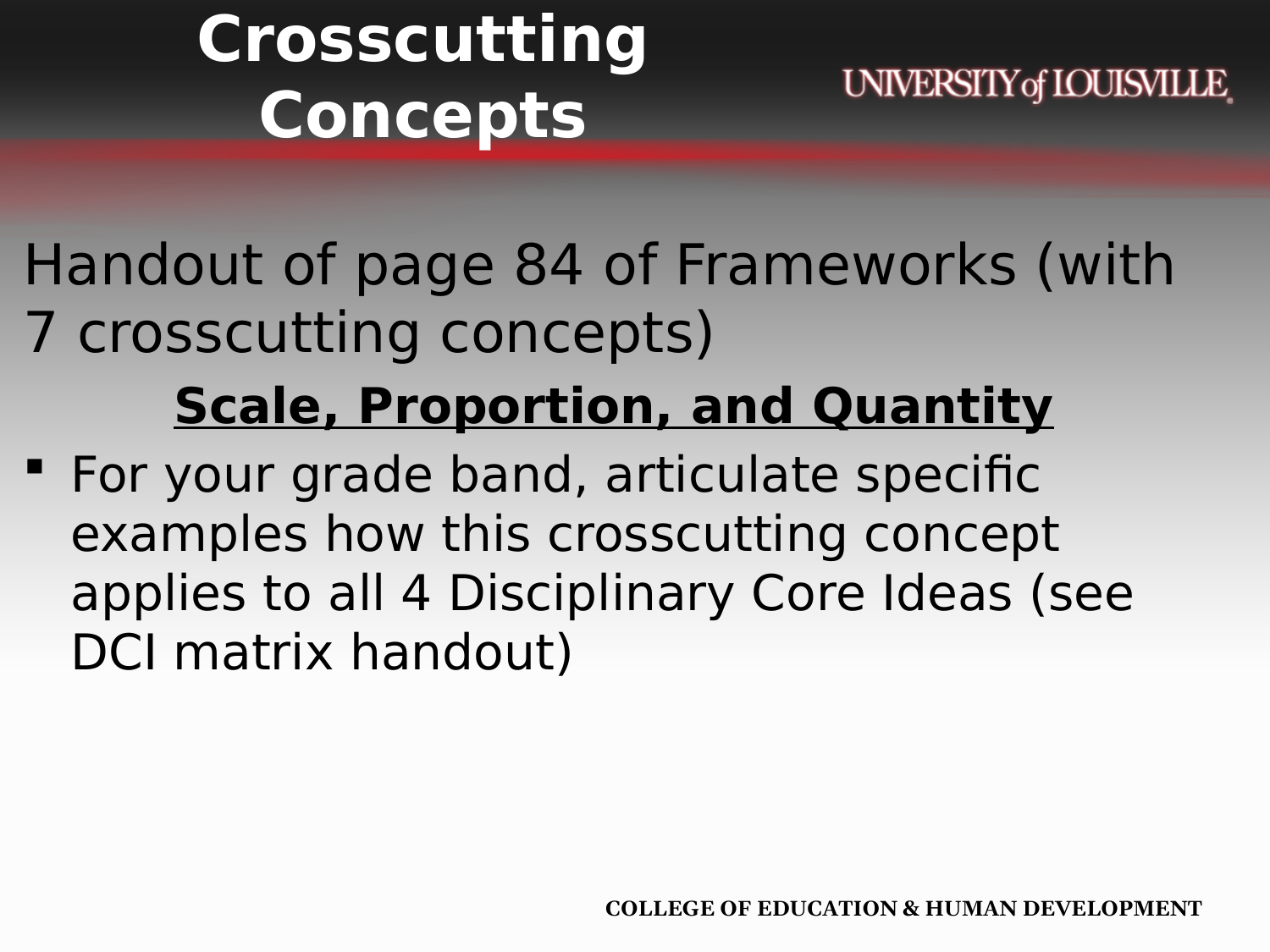

# Crosscutting Concepts
Handout of page 84 of Frameworks (with 7 crosscutting concepts)
Scale, Proportion, and Quantity
For your grade band, articulate specific examples how this crosscutting concept applies to all 4 Disciplinary Core Ideas (see DCI matrix handout)